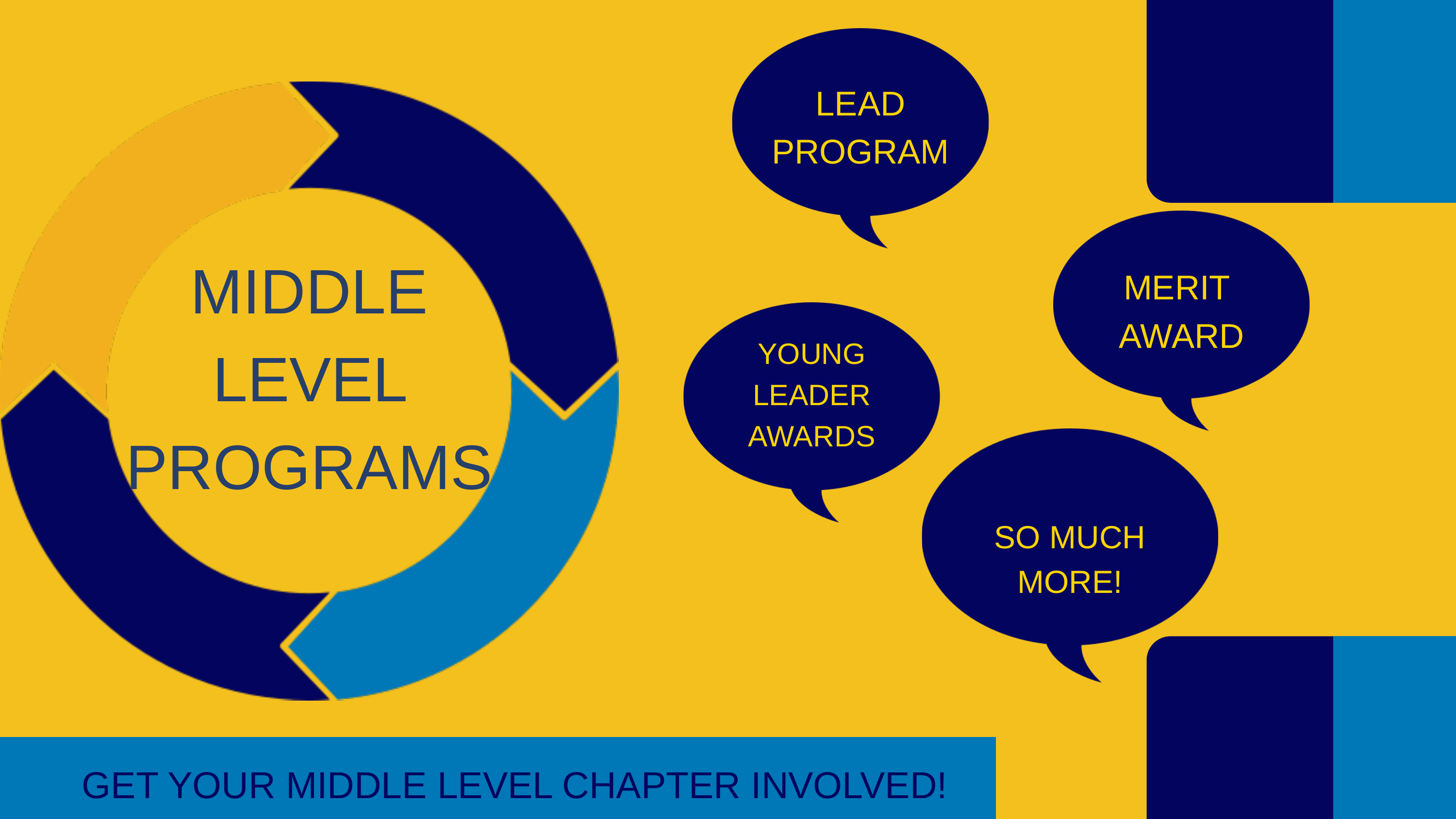

LEAD PROGRAM

MIDDLE LEVEL PROGRAMS

MERIT
AWARD

YOUNG LEADER AWARDS

SO MUCH MORE!

GET YOUR MIDDLE LEVEL CHAPTER INVOLVED!​